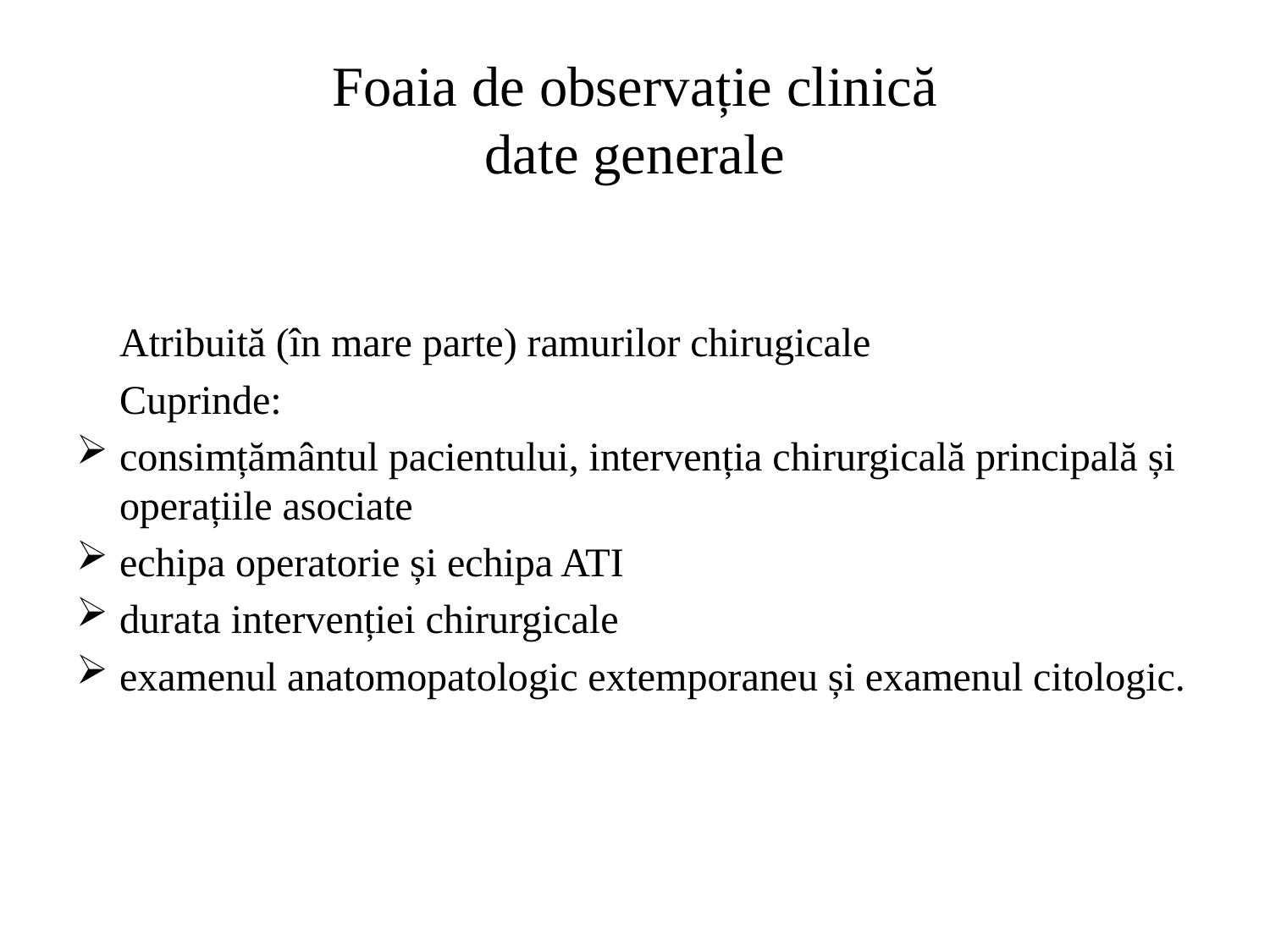

# Foaia de observație clinică date generale
	Atribuită (în mare parte) ramurilor chirugicale
	Cuprinde:
consimțământul pacientului, intervenția chirurgicală principală și operațiile asociate
echipa operatorie și echipa ATI
durata intervenției chirurgicale
examenul anatomopatologic extemporaneu și examenul citologic.